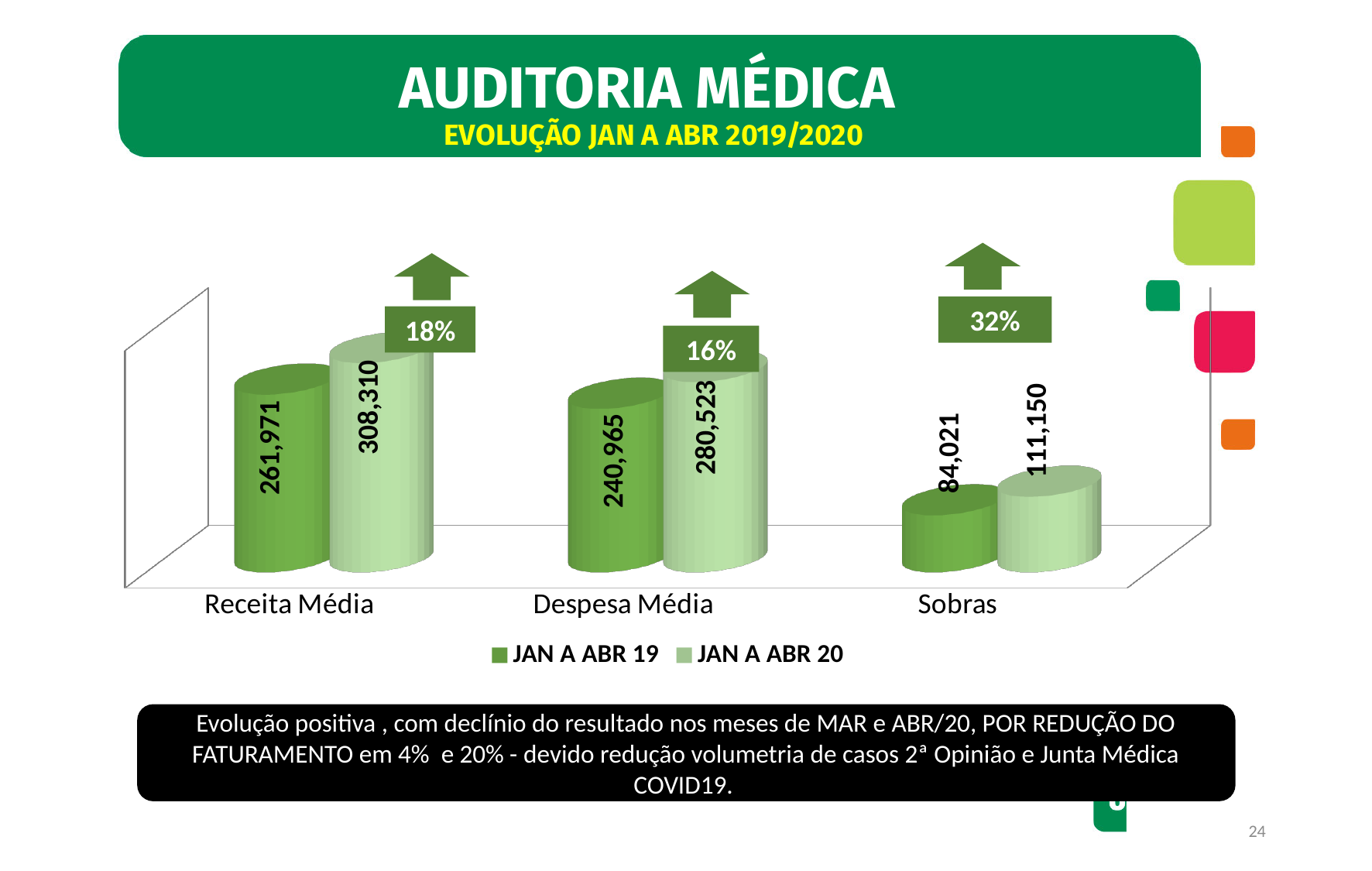

Auditoria médica
EVOLUÇÃO jan a ABR 2019/2020

[unsupported chart]

32%
18%
16%

Evolução positiva , com declínio do resultado nos meses de MAR e ABR/20, POR REDUÇÃO DO FATURAMENTO em 4%  e 20% - devido redução volumetria de casos 2ª Opinião e Junta Médica COVID19.

24